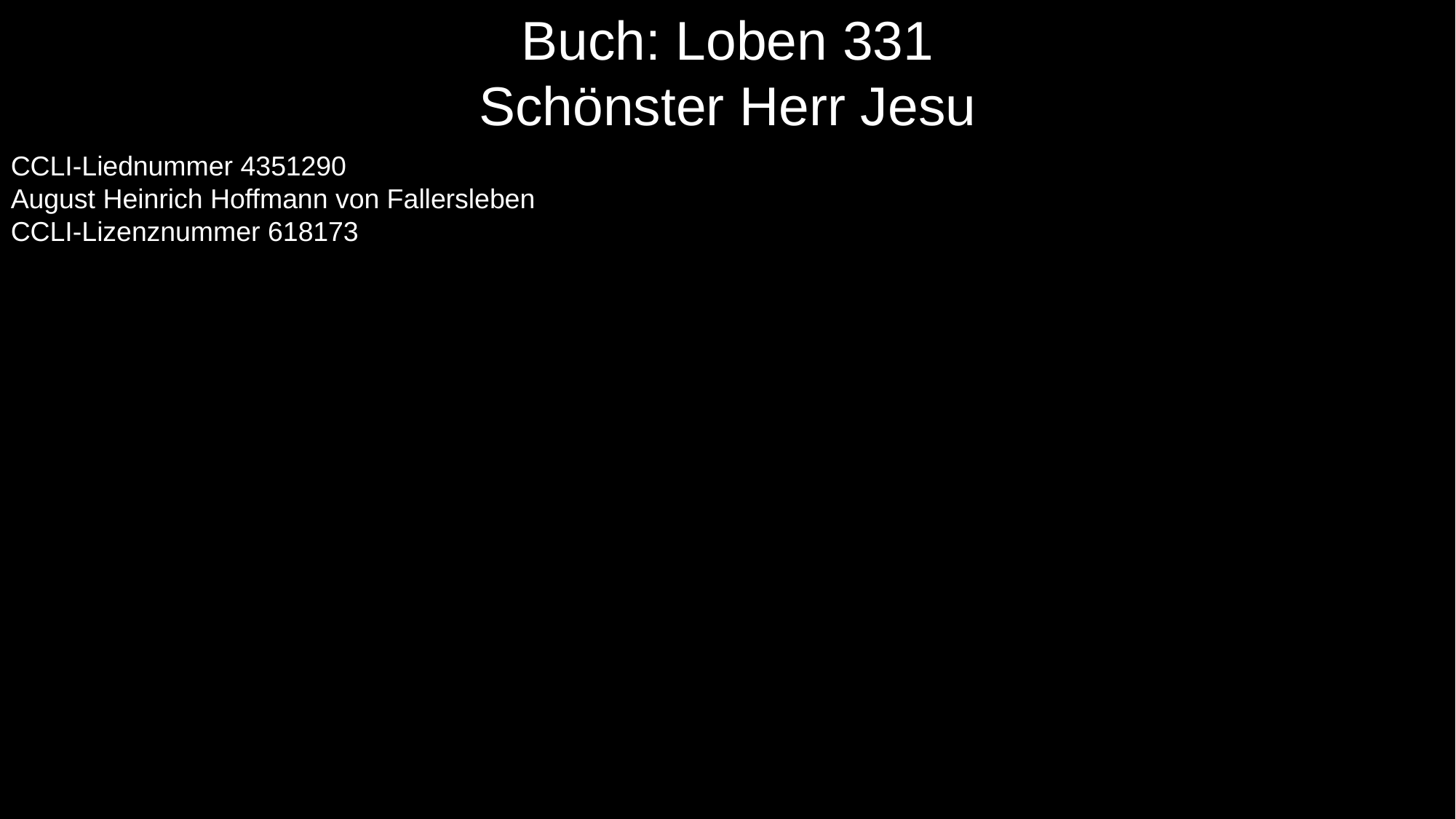

Buch: Loben 331
Schönster Herr Jesu
CCLI-Liednummer 4351290
August Heinrich Hoffmann von Fallersleben
CCLI-Lizenznummer 618173